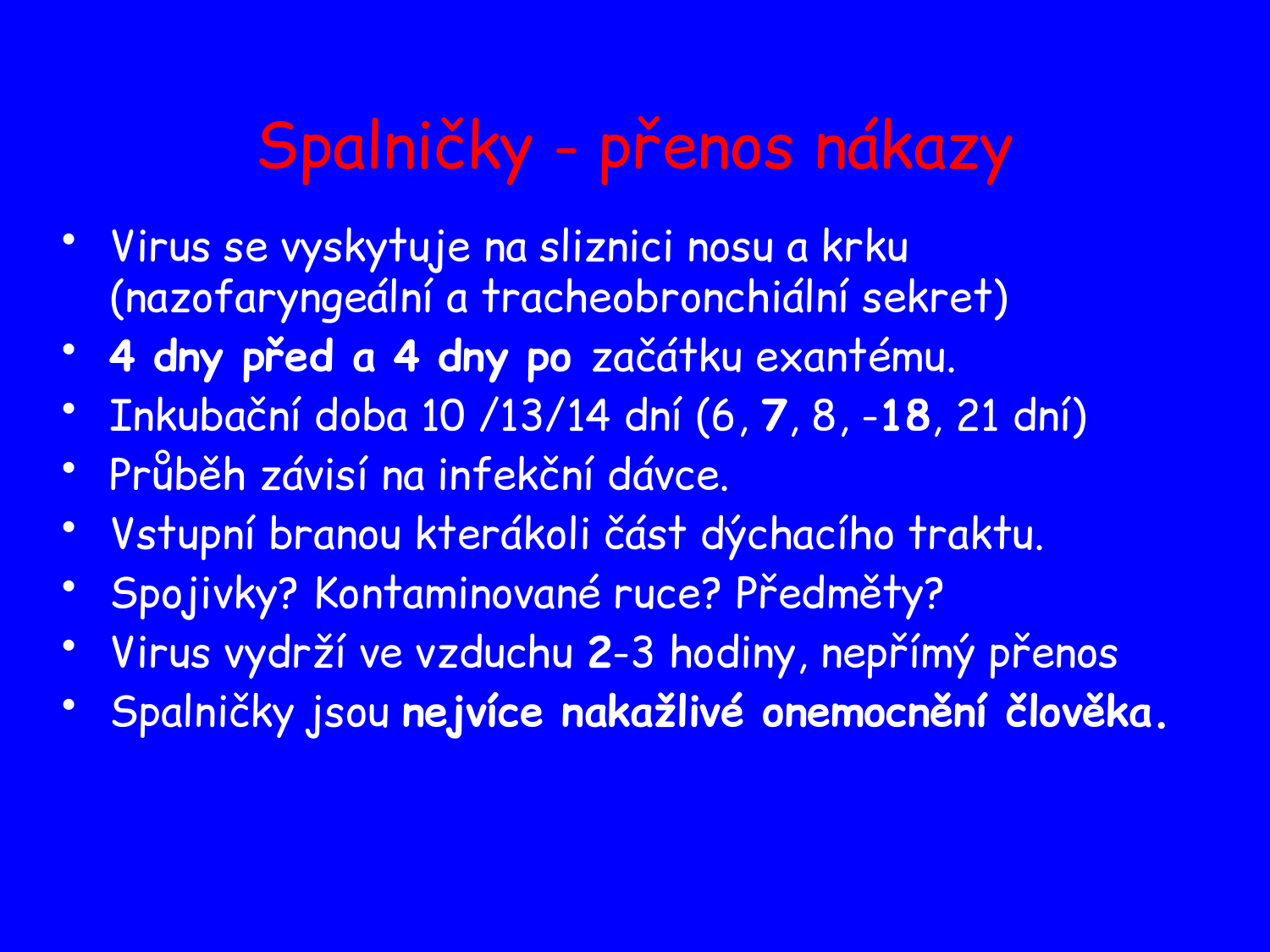

# Spalničky - přenos nákazy
Virus se vyskytuje na sliznici nosu a krku (nazofaryngeální a tracheobronchiální sekret)
4 dny před a 4 dny po začátku exantému.
Inkubační doba 10 /13/14 dní (6, 7, 8, -18, 21 dní)
Průběh závisí na infekční dávce.
Vstupní branou kterákoli část dýchacího traktu.
Spojivky? Kontaminované ruce? Předměty?
Virus vydrží ve vzduchu 2-3 hodiny, nepřímý přenos
Spalničky jsou nejvíce nakažlivé onemocnění člověka.